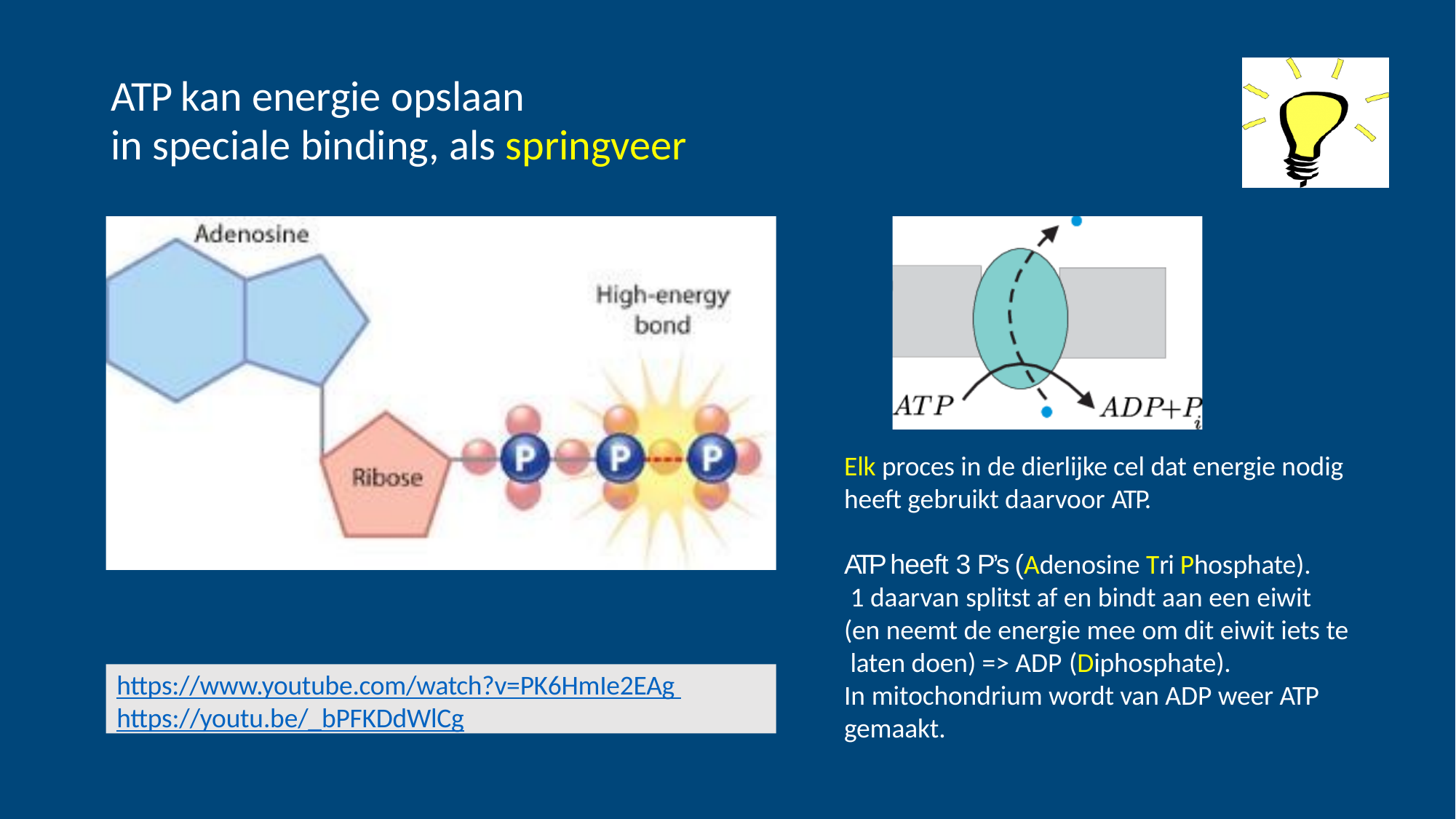

# ATP kan energie opslaan
in speciale binding, als springveer

Elk proces in de dierlijke cel dat energie nodig  heeft gebruikt daarvoor ATP.
ATP heeft 3 P’s (Adenosine Tri Phosphate).  1 daarvan splitst af en bindt aan een eiwit
(en neemt de energie mee om dit eiwit iets te  laten doen) => ADP (Diphosphate).
In mitochondrium wordt van ADP weer ATP  gemaakt.
https://www.youtube.com/watch?v=PK6HmIe2EAg  https://youtu.be/_bPFKDdWlCg